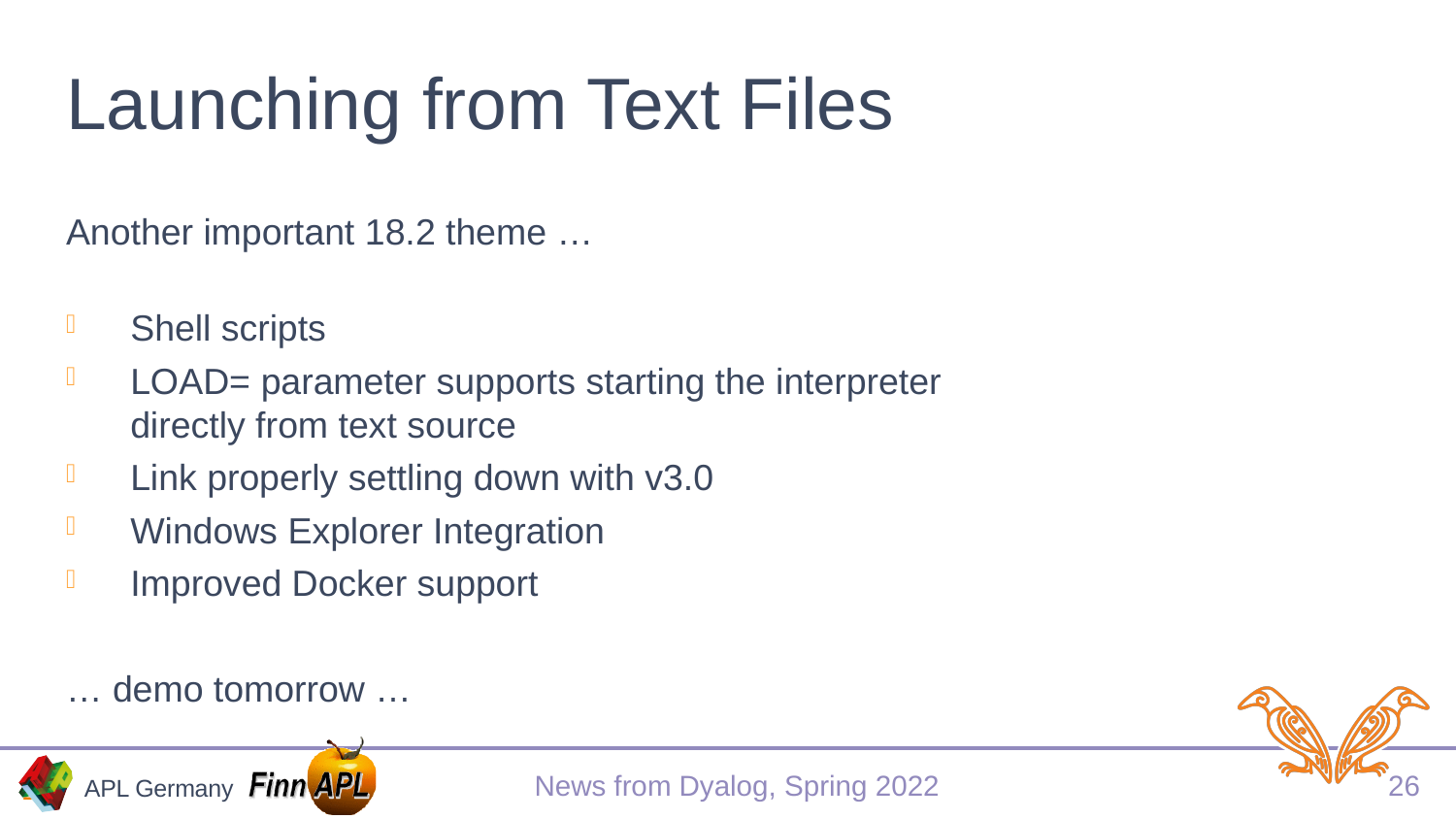

# Launching from Text Files
Another important 18.2 theme …
Shell scripts
LOAD= parameter supports starting the interpreter directly from text source
Link properly settling down with v3.0
Windows Explorer Integration
Improved Docker support

… demo tomorrow …